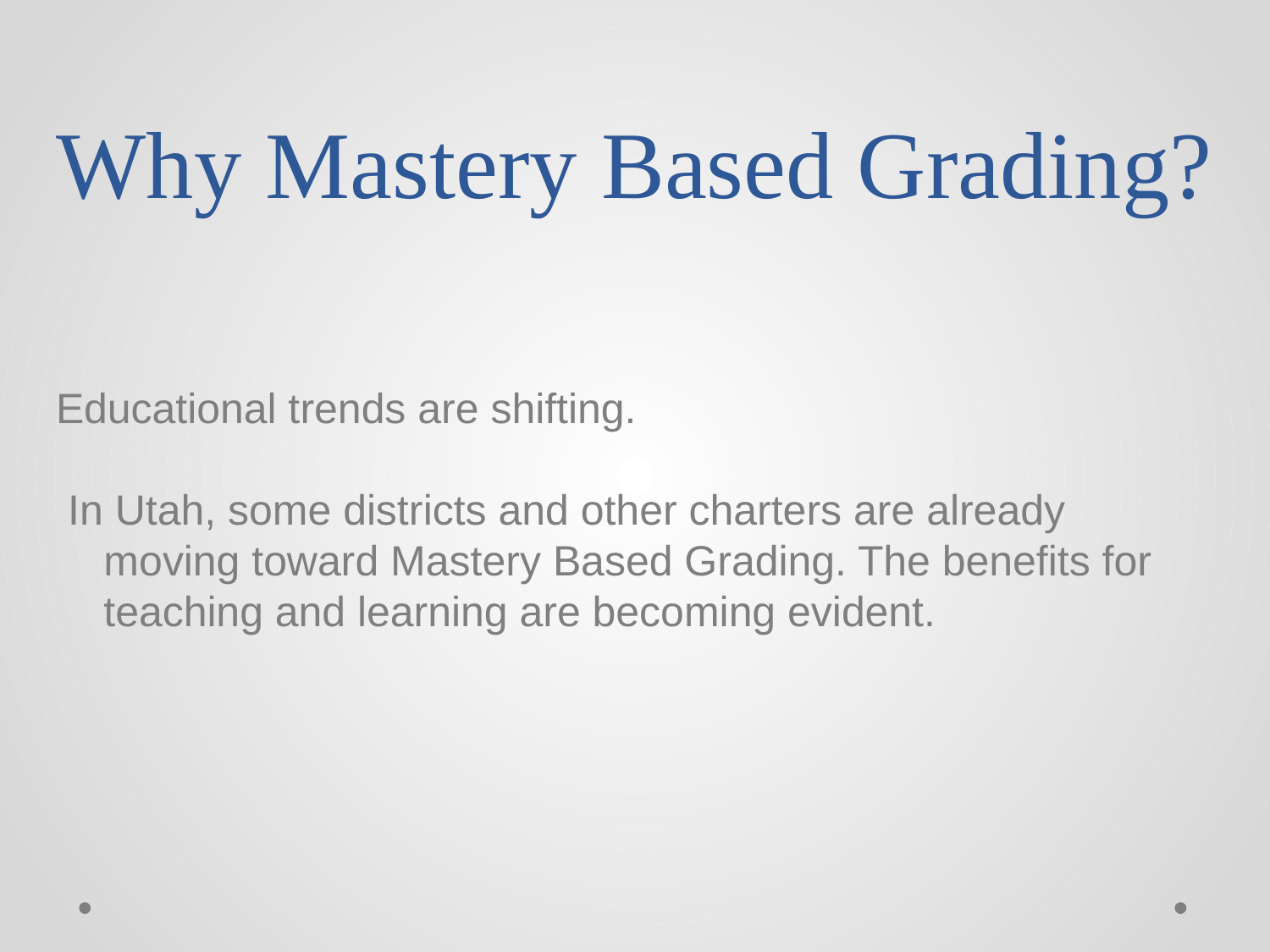

# Why Mastery Based Grading?
Educational trends are shifting.

 In Utah, some districts and other charters are already moving toward Mastery Based Grading. The benefits for teaching and learning are becoming evident.